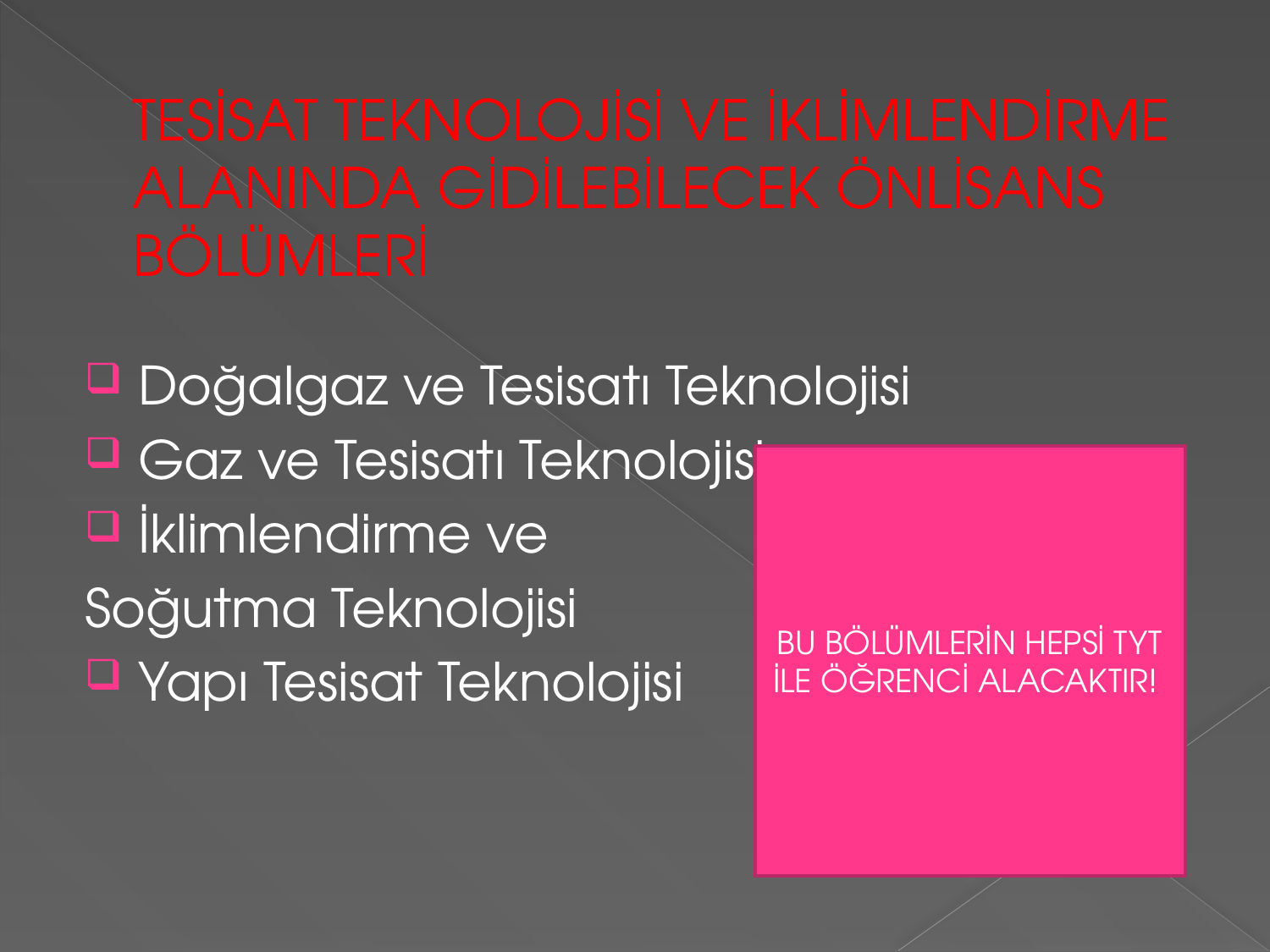

# TESİSAT TEKNOLOJİSİ VE İKLİMLENDİRME ALANINDA GİDİLEBİLECEK ÖNLİSANS BÖLÜMLERİ
Doğalgaz ve Tesisatı Teknolojisi
Gaz ve Tesisatı Teknolojisi
İklimlendirme ve
Soğutma Teknolojisi
Yapı Tesisat Teknolojisi

BU BÖLÜMLERİN HEPSİ TYT İLE ÖĞRENCİ ALACAKTIR!